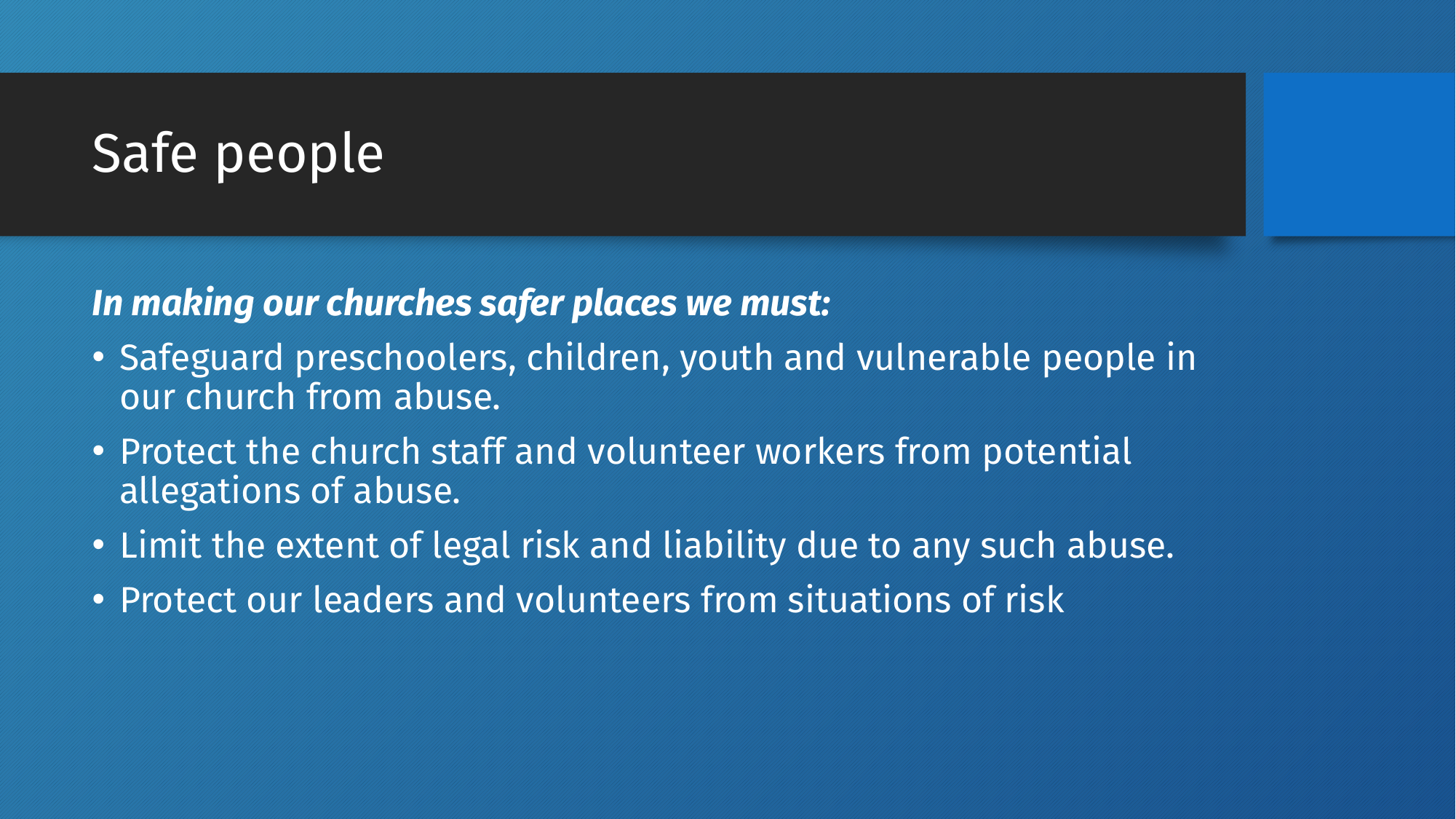

# Safe people
In making our churches safer places we must:
Safeguard preschoolers, children, youth and vulnerable people in our church from abuse.
Protect the church staff and volunteer workers from potential allegations of abuse.
Limit the extent of legal risk and liability due to any such abuse.
Protect our leaders and volunteers from situations of risk